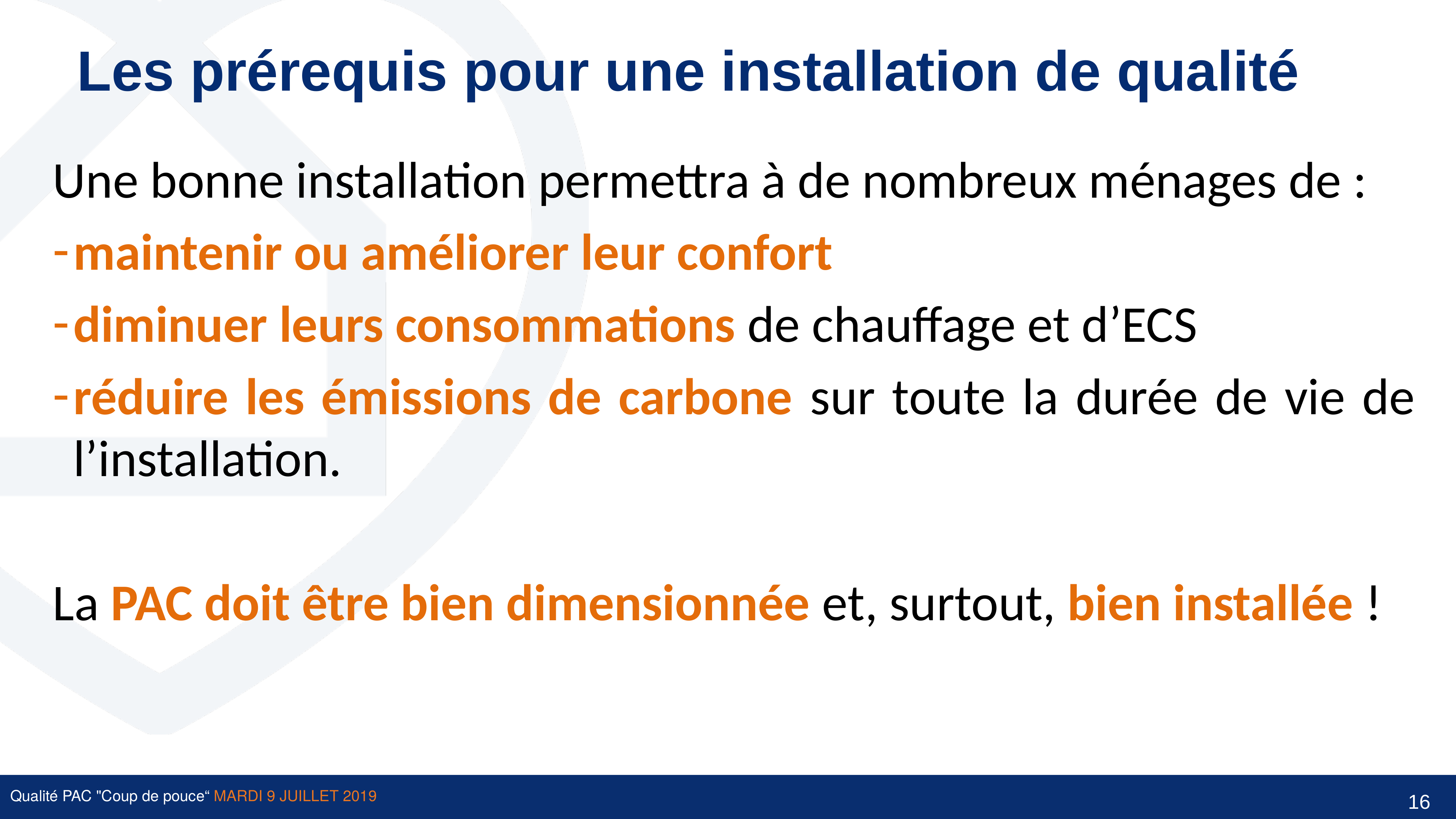

# Les prérequis pour une installation de qualité
Une bonne installation permettra à de nombreux ménages de :
maintenir ou améliorer leur confort
diminuer leurs consommations de chauffage et d’ECS
réduire les émissions de carbone sur toute la durée de vie de l’installation.

La PAC doit être bien dimensionnée et, surtout, bien installée !

16